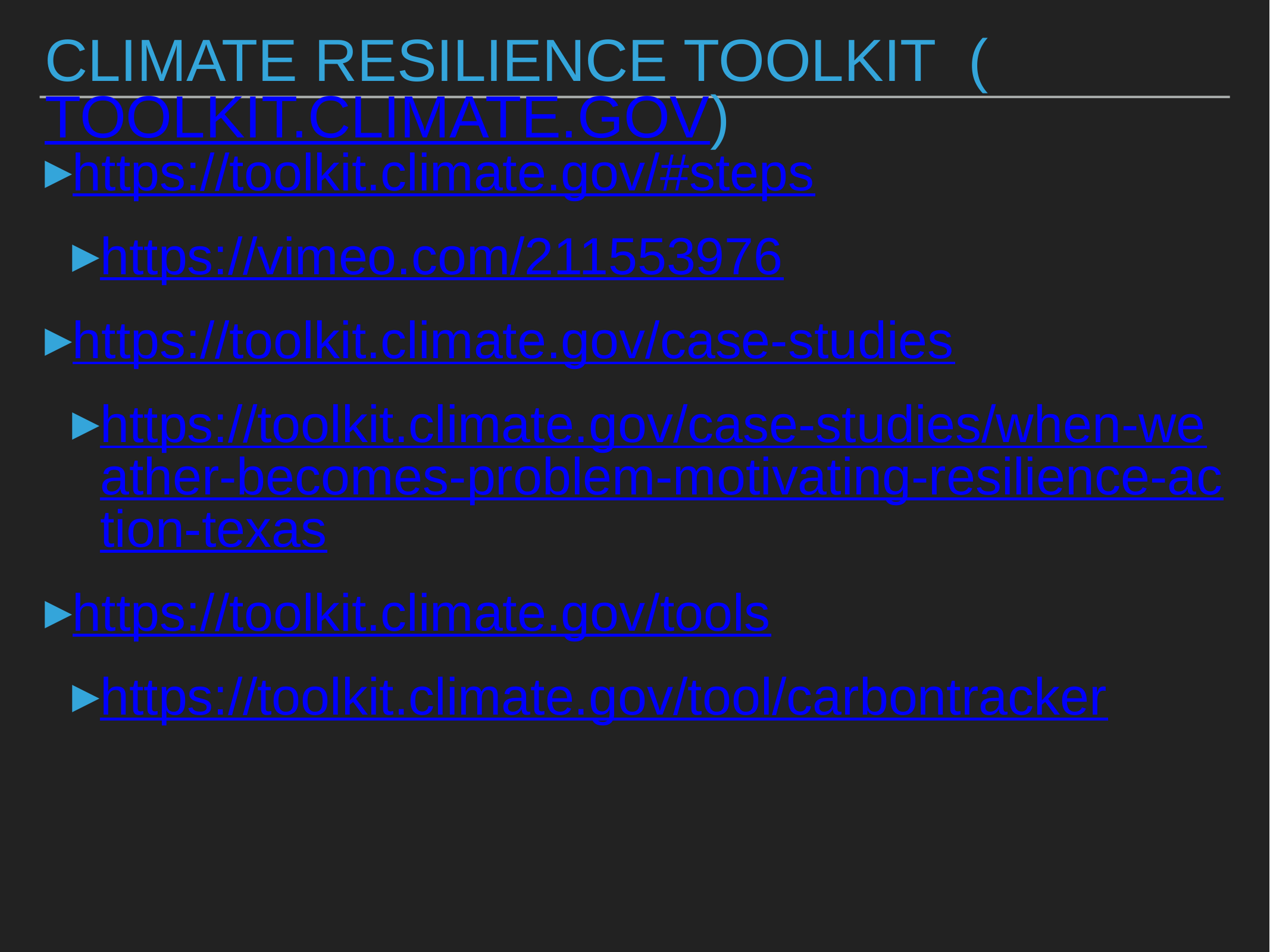

# Climate Resilience Toolkit  (toolkit.climate.gov)
https://toolkit.climate.gov/#steps
https://vimeo.com/211553976
https://toolkit.climate.gov/case-studies
https://toolkit.climate.gov/case-studies/when-weather-becomes-problem-motivating-resilience-action-texas
https://toolkit.climate.gov/tools
https://toolkit.climate.gov/tool/carbontracker